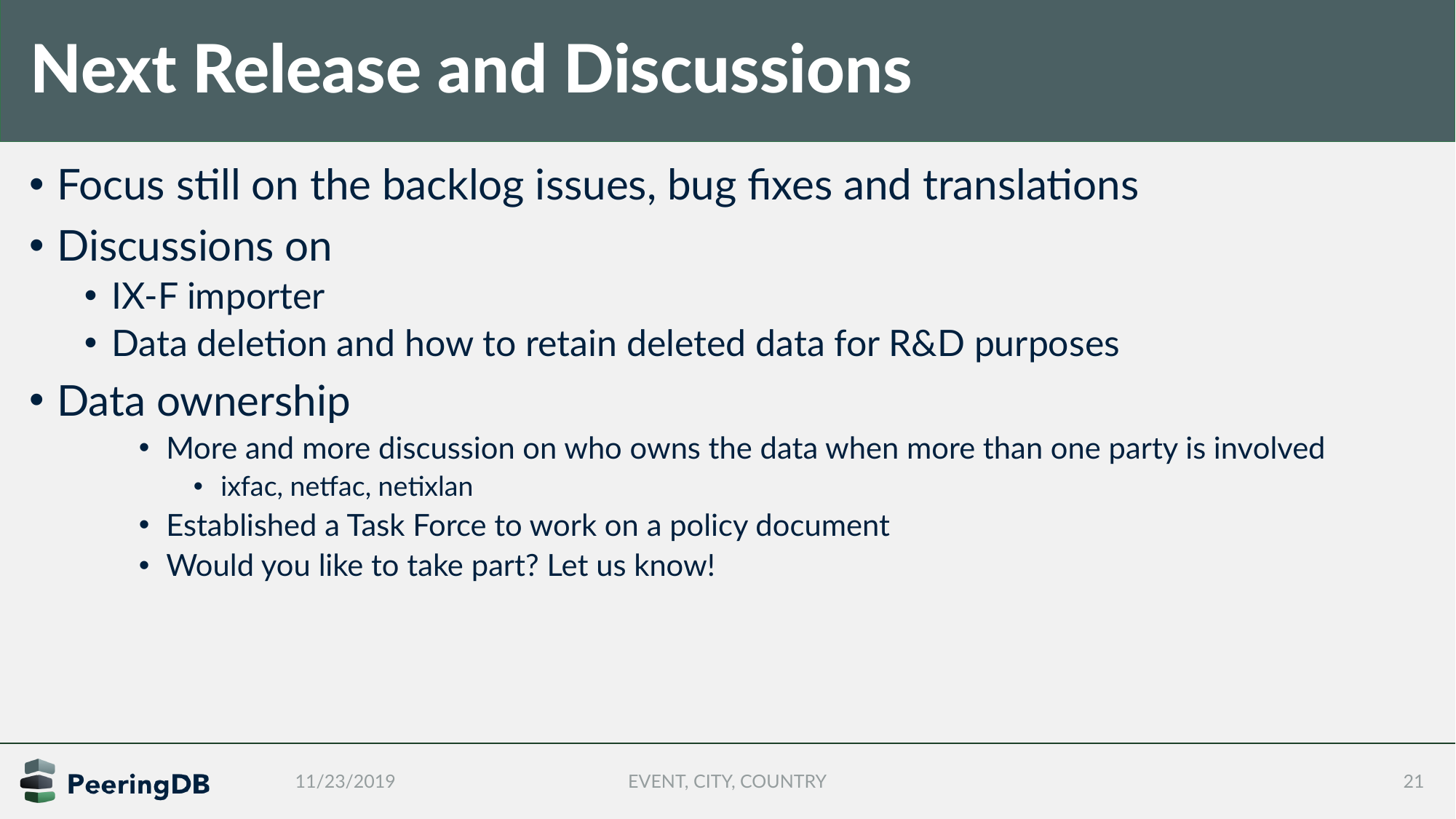

# Next Release and Discussions
Focus still on the backlog issues, bug fixes and translations
Discussions on
IX-F importer
Data deletion and how to retain deleted data for R&D purposes
Data ownership
More and more discussion on who owns the data when more than one party is involved
ixfac, netfac, netixlan
Established a Task Force to work on a policy document
Would you like to take part? Let us know!

11/23/2019
EVENT, CITY, COUNTRY
21